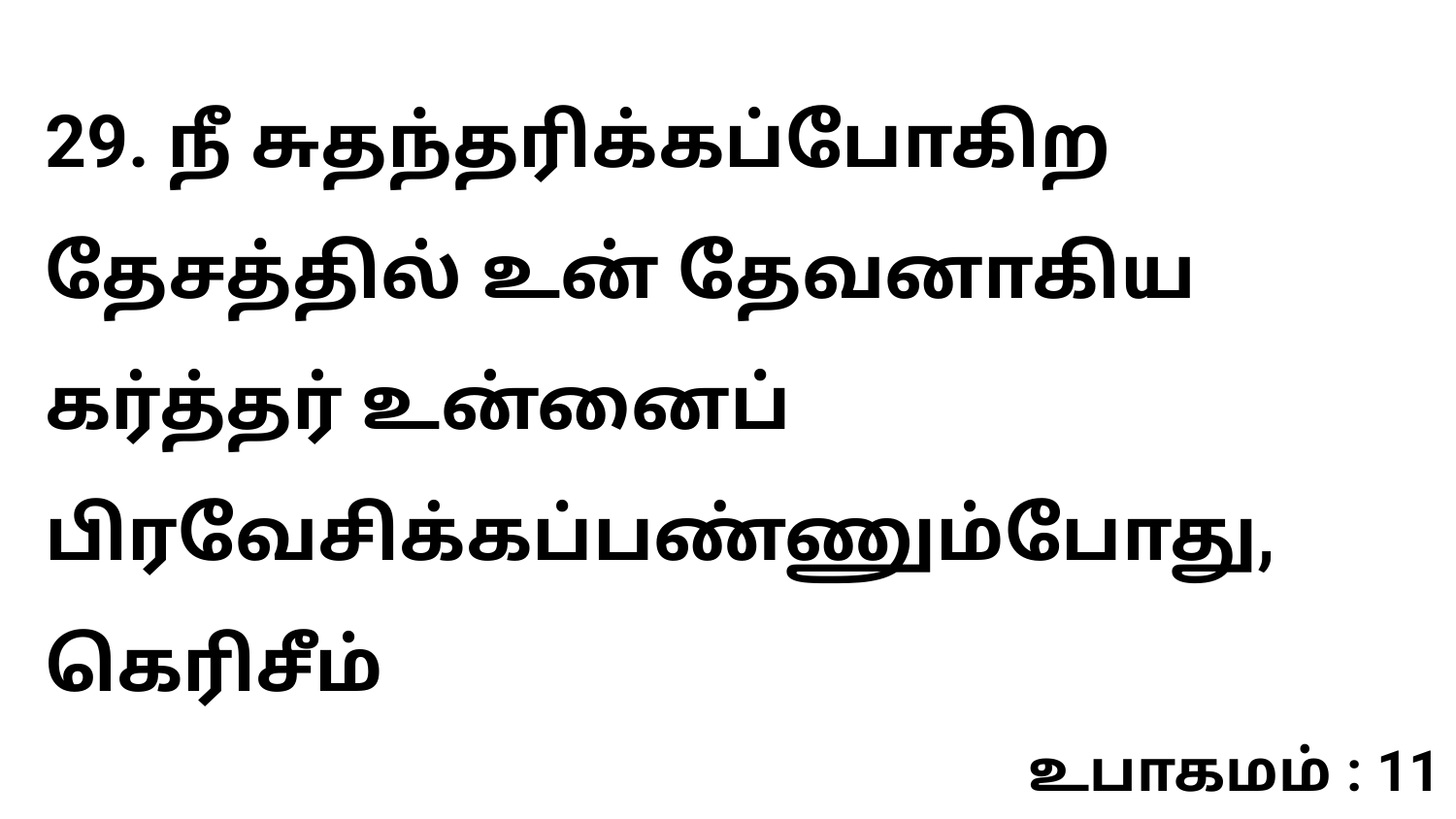

29. நீ சுதந்தரிக்கப்போகிற தேசத்தில் உன் தேவனாகிய கர்த்தர் உன்னைப் பிரவேசிக்கப்பண்ணும்போது, கெரிசீம்
உபாகமம் : 11